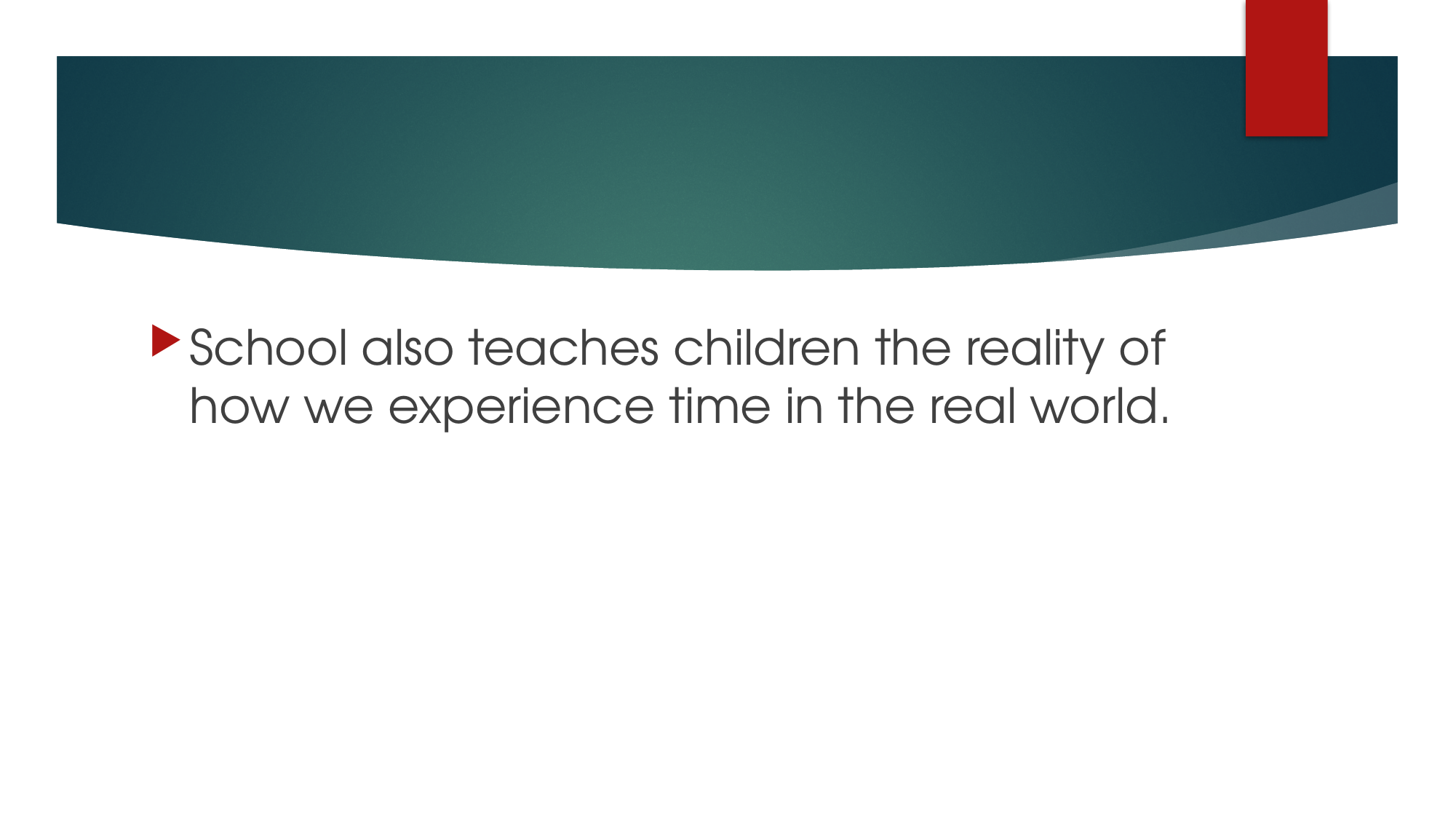

#
School also teaches children the reality of how we experience time in the real world.